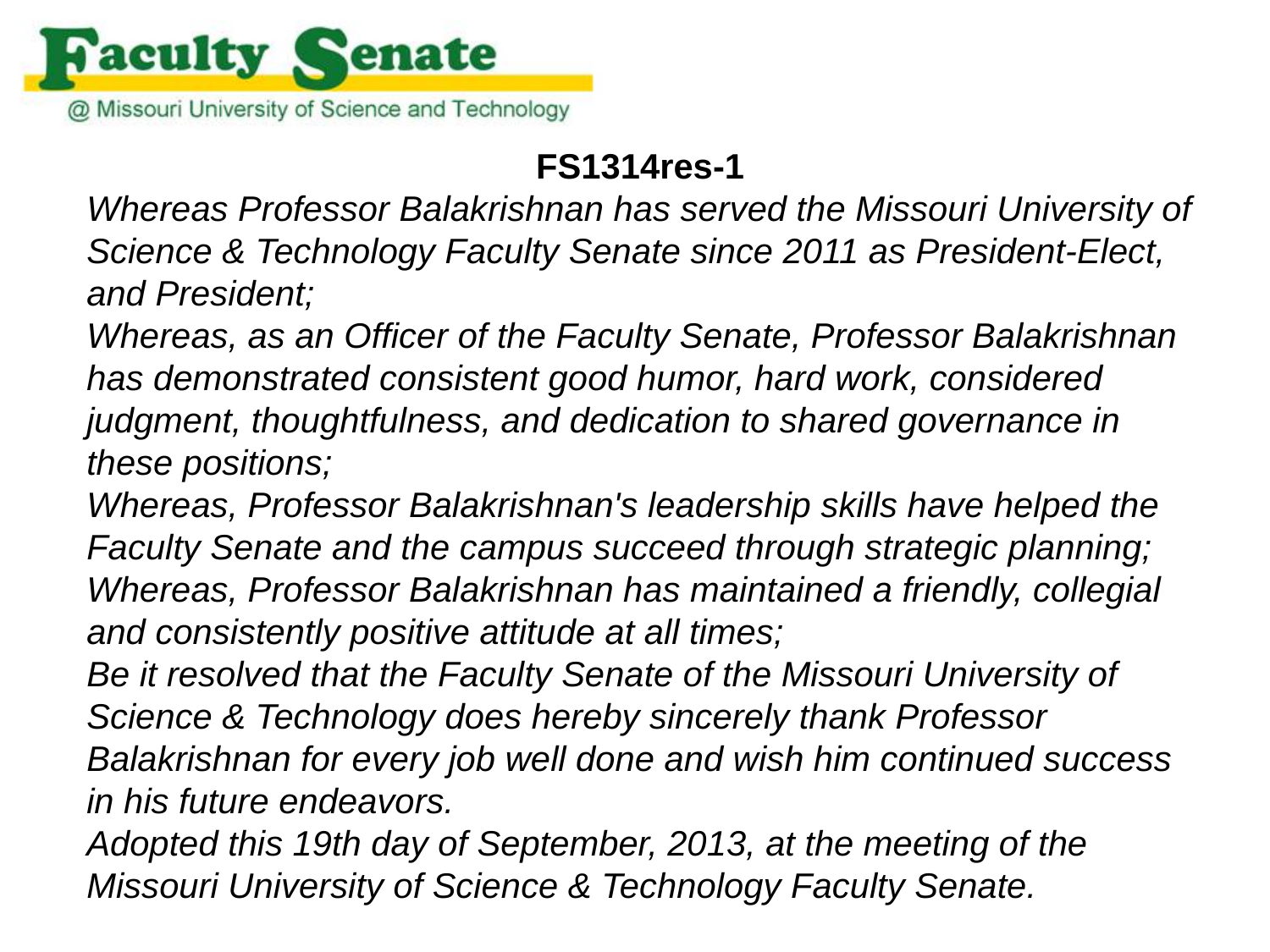

FS1314res-1
Whereas Professor Balakrishnan has served the Missouri University of Science & Technology Faculty Senate since 2011 as President-Elect, and President;
Whereas, as an Officer of the Faculty Senate, Professor Balakrishnan has demonstrated consistent good humor, hard work, considered judgment, thoughtfulness, and dedication to shared governance in these positions;
Whereas, Professor Balakrishnan's leadership skills have helped the Faculty Senate and the campus succeed through strategic planning;
Whereas, Professor Balakrishnan has maintained a friendly, collegial and consistently positive attitude at all times;
Be it resolved that the Faculty Senate of the Missouri University of Science & Technology does hereby sincerely thank Professor Balakrishnan for every job well done and wish him continued success in his future endeavors.
Adopted this 19th day of September, 2013, at the meeting of the Missouri University of Science & Technology Faculty Senate.